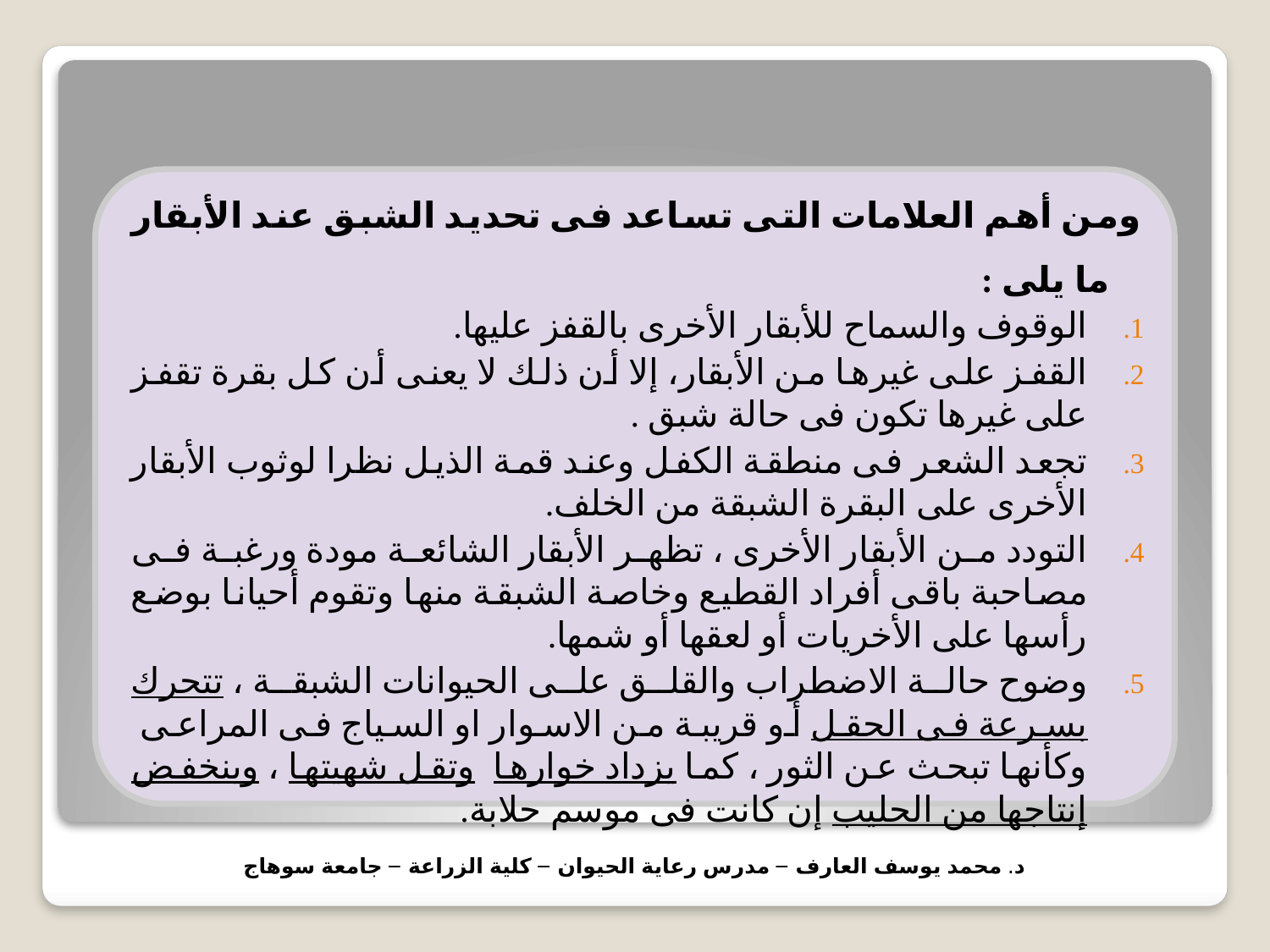

ومن أهم العلامات التى تساعد فى تحديد الشبق عند الأبقار ما يلى :
الوقوف والسماح للأبقار الأخرى بالقفز عليها.
القفز على غيرها من الأبقار، إلا أن ذلك لا يعنى أن كل بقرة تقفز على غيرها تكون فى حالة شبق .
تجعد الشعر فى منطقة الكفل وعند قمة الذيل نظرا لوثوب الأبقار الأخرى على البقرة الشبقة من الخلف.
التودد من الأبقار الأخرى ، تظهر الأبقار الشائعة مودة ورغبة فى مصاحبة باقى أفراد القطيع وخاصة الشبقة منها وتقوم أحيانا بوضع رأسها على الأخريات أو لعقها أو شمها.
وضوح حالة الاضطراب والقلق على الحيوانات الشبقة ، تتحرك بسرعة فى الحقل أو قريبة من الاسوار او السياج فى المراعى  وكأنها تبحث عن الثور ، كما يزداد خوارها  وتقل شهيتها ، وينخفض إنتاجها من الحليب إن كانت فى موسم حلابة.

د. محمد يوسف العارف – مدرس رعاية الحيوان – كلية الزراعة – جامعة سوهاج